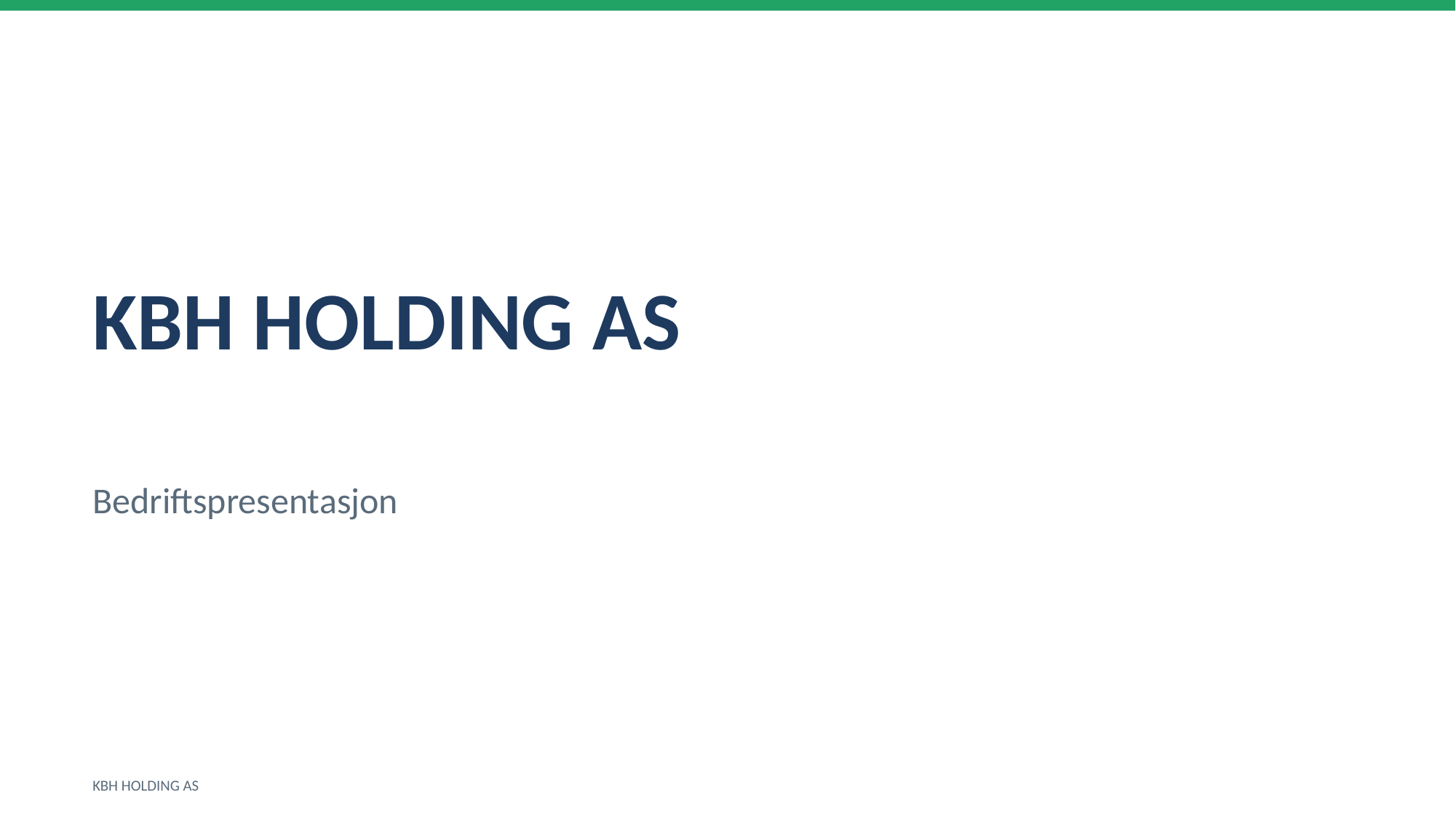

KBH HOLDING AS
Bedriftspresentasjon
KBH HOLDING AS